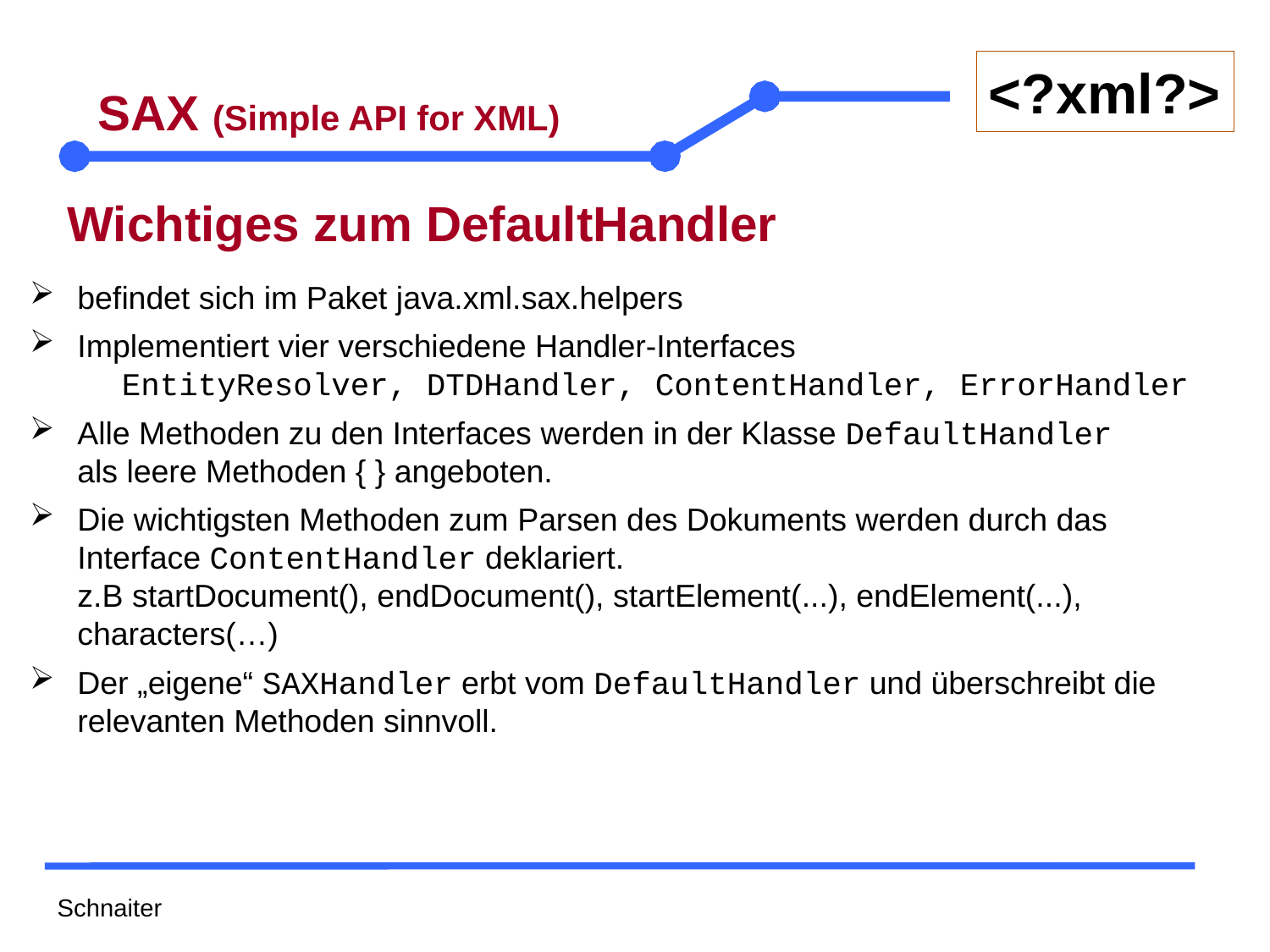

# SAX (Simple API for XML)
Wichtiges zum DefaultHandler

befindet sich im Paket java.xml.sax.helpers
Implementiert vier verschiedene Handler-Interfaces
     EntityResolver, DTDHandler, ContentHandler, ErrorHandler
Alle Methoden zu den Interfaces werden in der Klasse DefaultHandler
als leere Methoden { } angeboten.
Die wichtigsten Methoden zum Parsen des Dokuments werden durch das Interface ContentHandler deklariert.
z.B startDocument(), endDocument(), startElement(...), endElement(...), characters(…)
Der „eigene“ SAXHandler erbt vom DefaultHandler und überschreibt die relevanten Methoden sinnvoll.